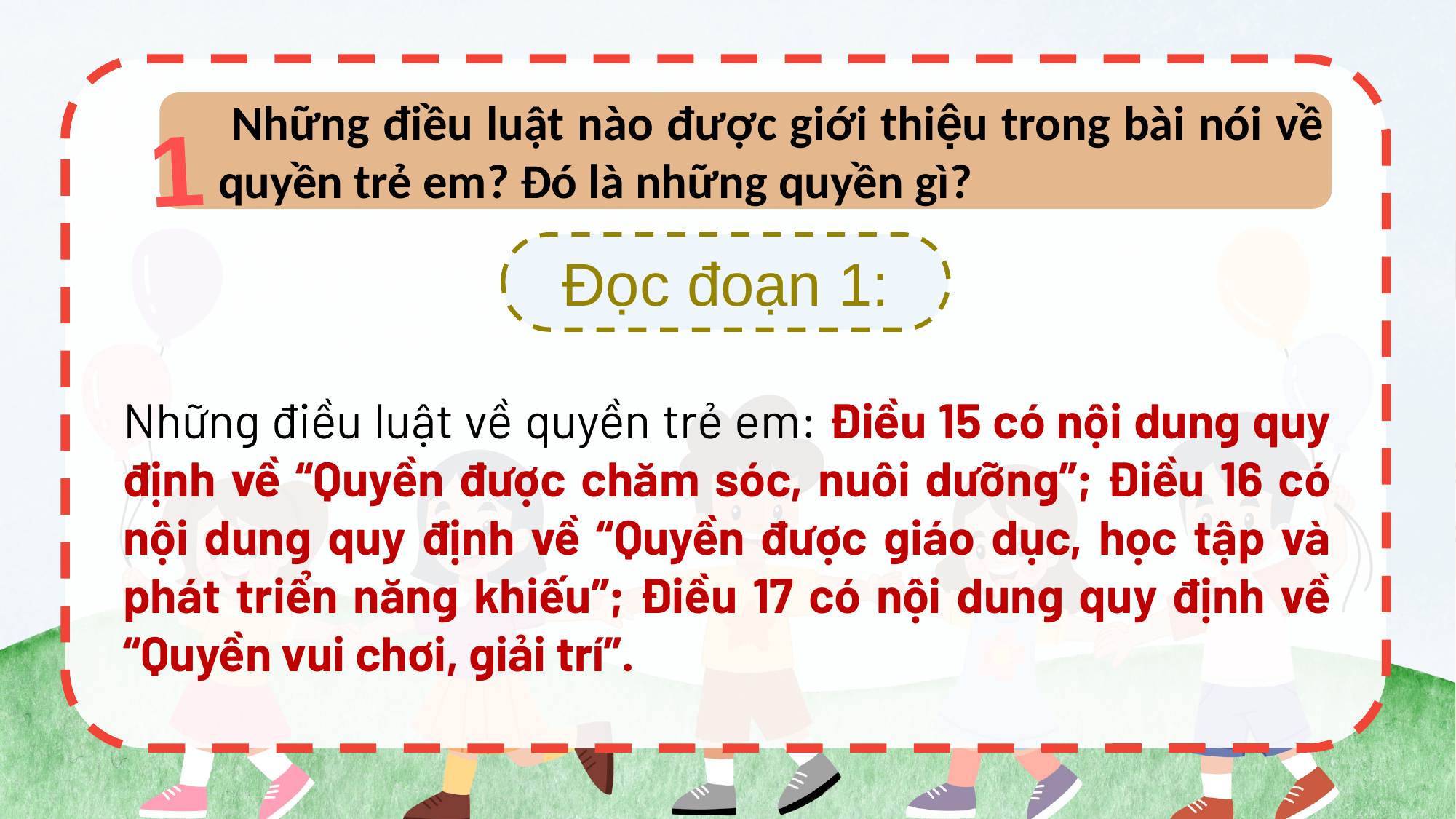

.
 Những điều luật nào được giới thiệu trong bài nói về quyền trẻ em? Đó là những quyền gì?

1
Đọc đoạn 1:
Những điều luật về quyền trẻ em: Điều 15 có nội dung quy định về “Quyền được chăm sóc, nuôi dưỡng”; Điều 16 có nội dung quy định về “Quyền được giáo dục, học tập và phát triển năng khiếu”; Điều 17 có nội dung quy định về “Quyền vui chơi, giải trí”.